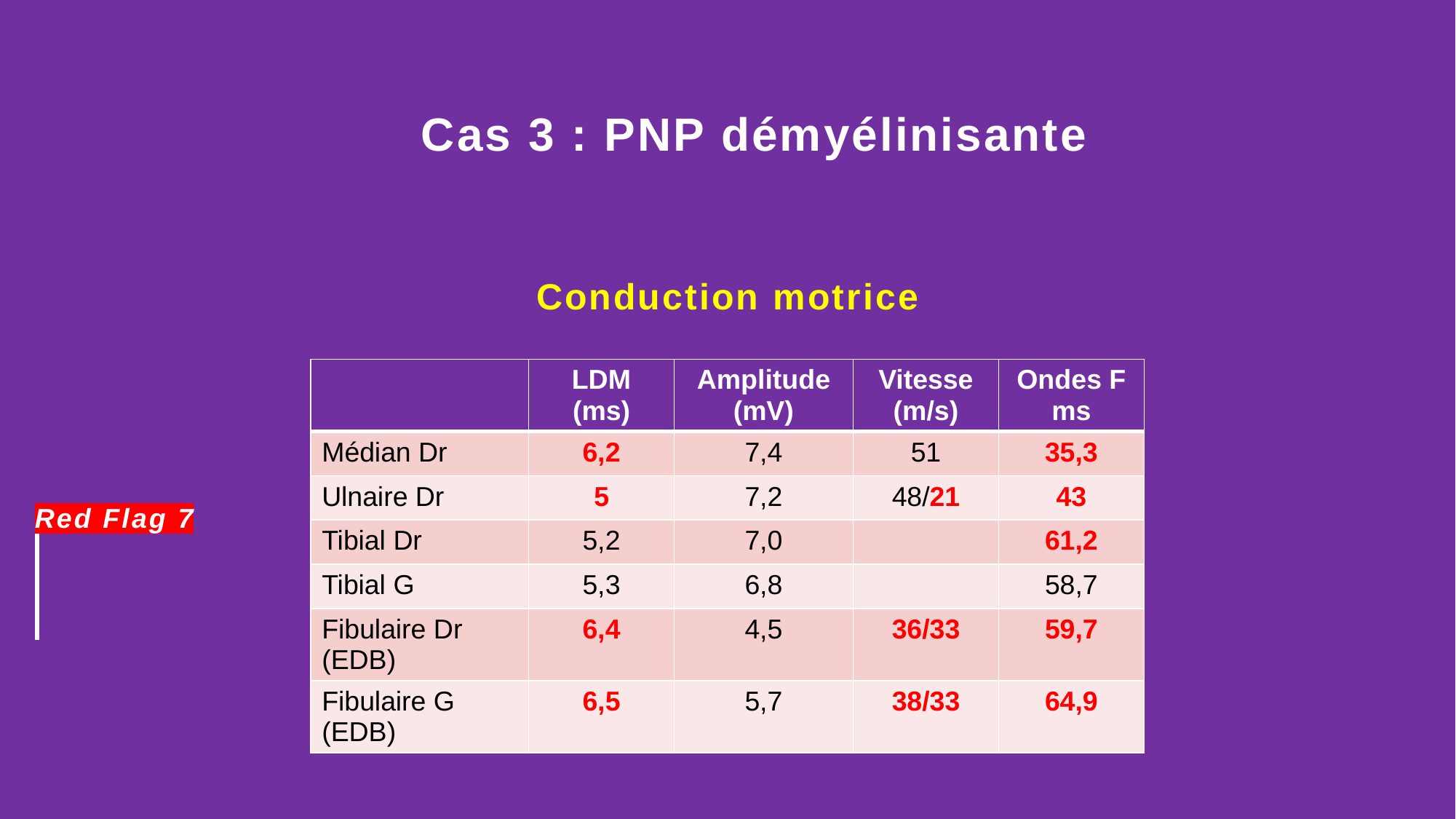

# Cas 3 : PNP démyélinisante
Conduction motrice

|  | LDM (ms) | Amplitude (mV) | Vitesse (m/s) | Ondes F ms |
| --- | --- | --- | --- | --- |
| Médian Dr | 6,2 | 7,4 | 51 | 35,3 |
| Ulnaire Dr | 5 | 7,2 | 48/21 | 43 |
| Tibial Dr | 5,2 | 7,0 |  | 61,2 |
| Tibial G | 5,3 | 6,8 |  | 58,7 |
| Fibulaire Dr (EDB) | 6,4 | 4,5 | 36/33 | 59,7 |
| Fibulaire G (EDB) | 6,5 | 5,7 | 38/33 | 64,9 |
Red Flag 7